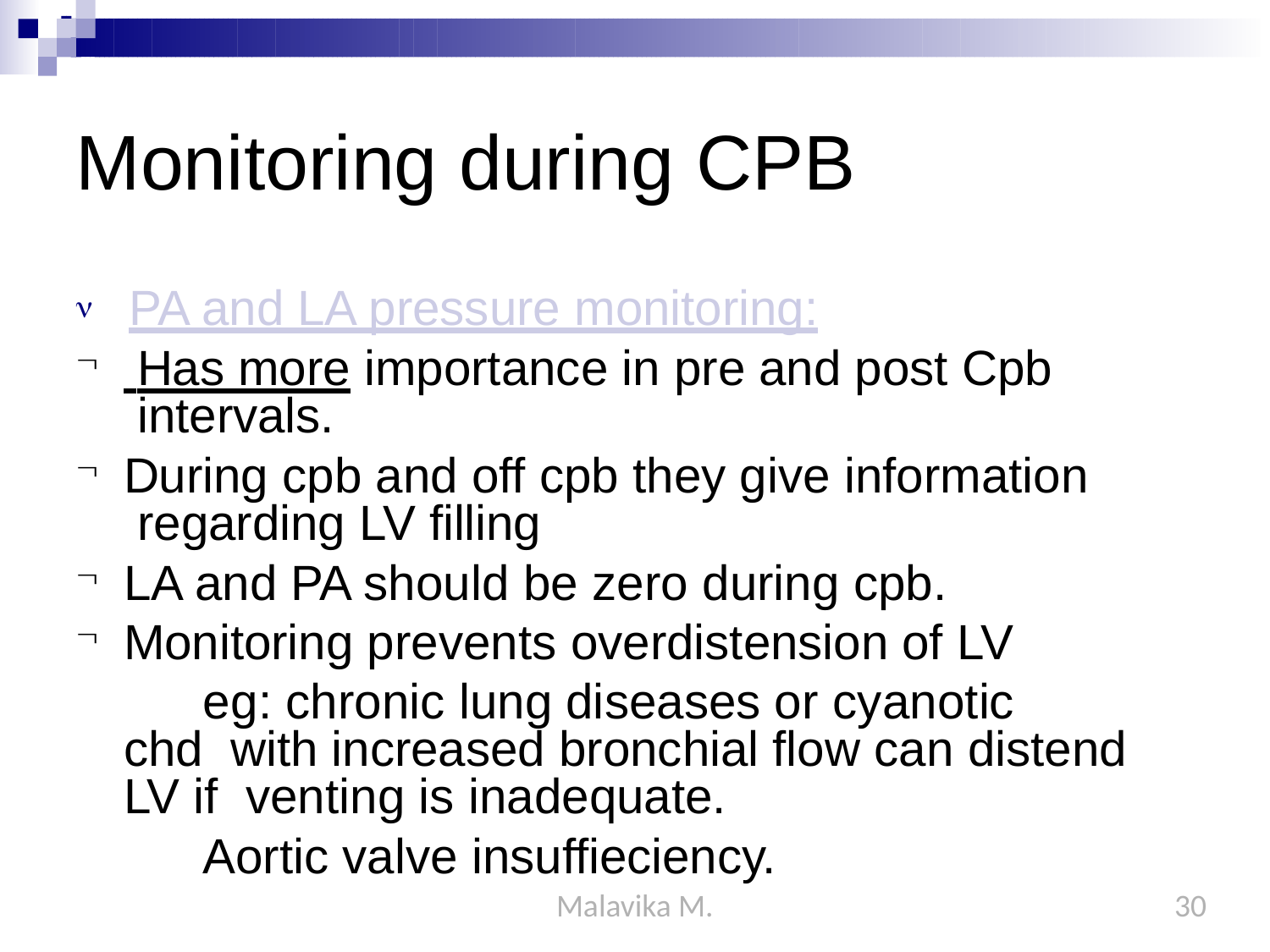

# Monitoring during CPB
ν	PA and LA pressure monitoring:
 Has more importance in pre and post Cpb  intervals.
During cpb and off cpb they give information  regarding LV filling
LA and PA should be zero during cpb.
Monitoring prevents overdistension of LV
eg: chronic lung diseases or cyanotic	chd  with increased bronchial flow can distend LV if  venting is inadequate.
Aortic valve insuffieciency.
Malavika M.
30